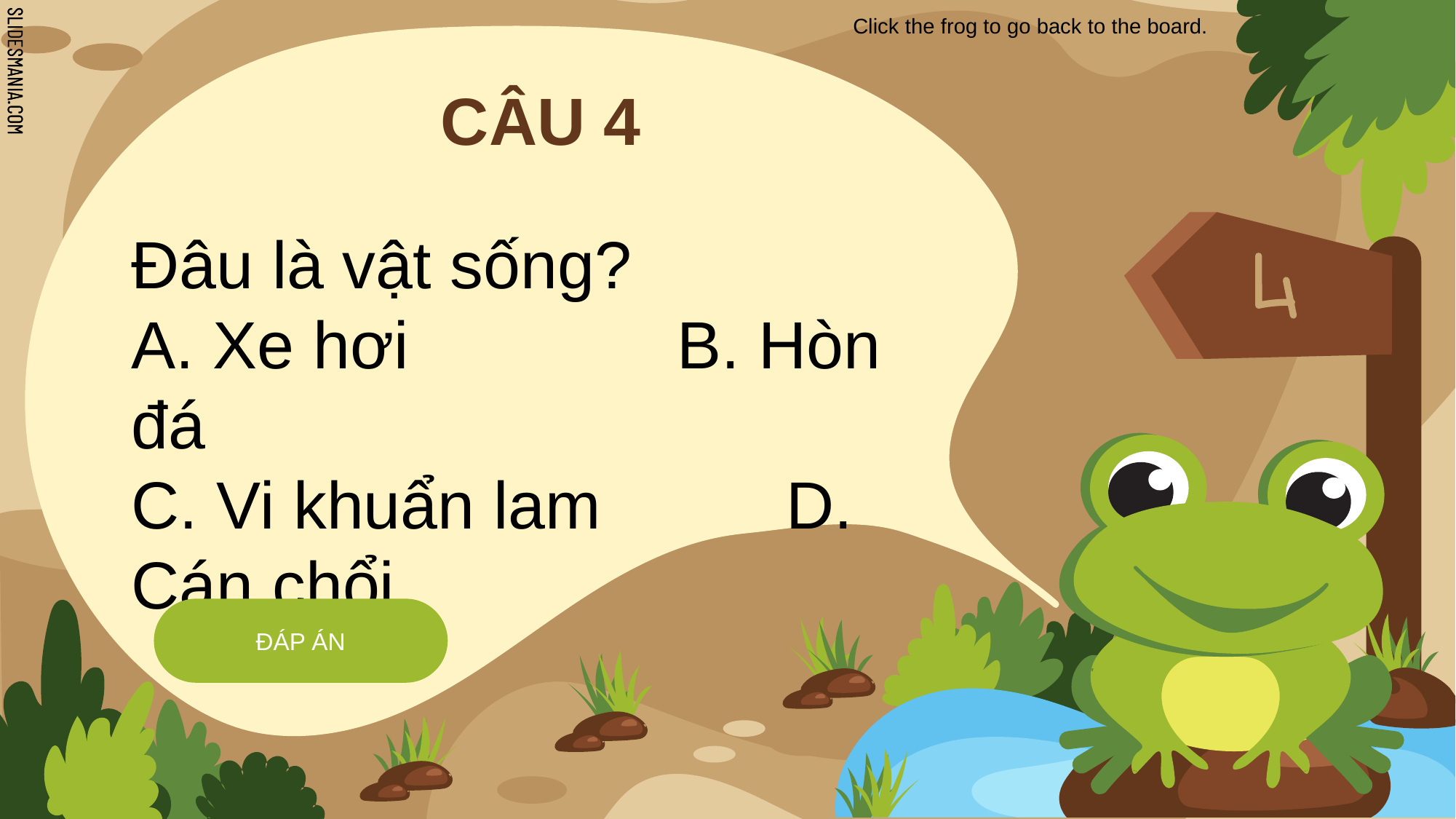

# CÂU 4
Đâu là vật sống?
A. Xe hơi			B. Hòn đá
C. Vi khuẩn lam		D. Cán chổi

ĐÁP ÁN